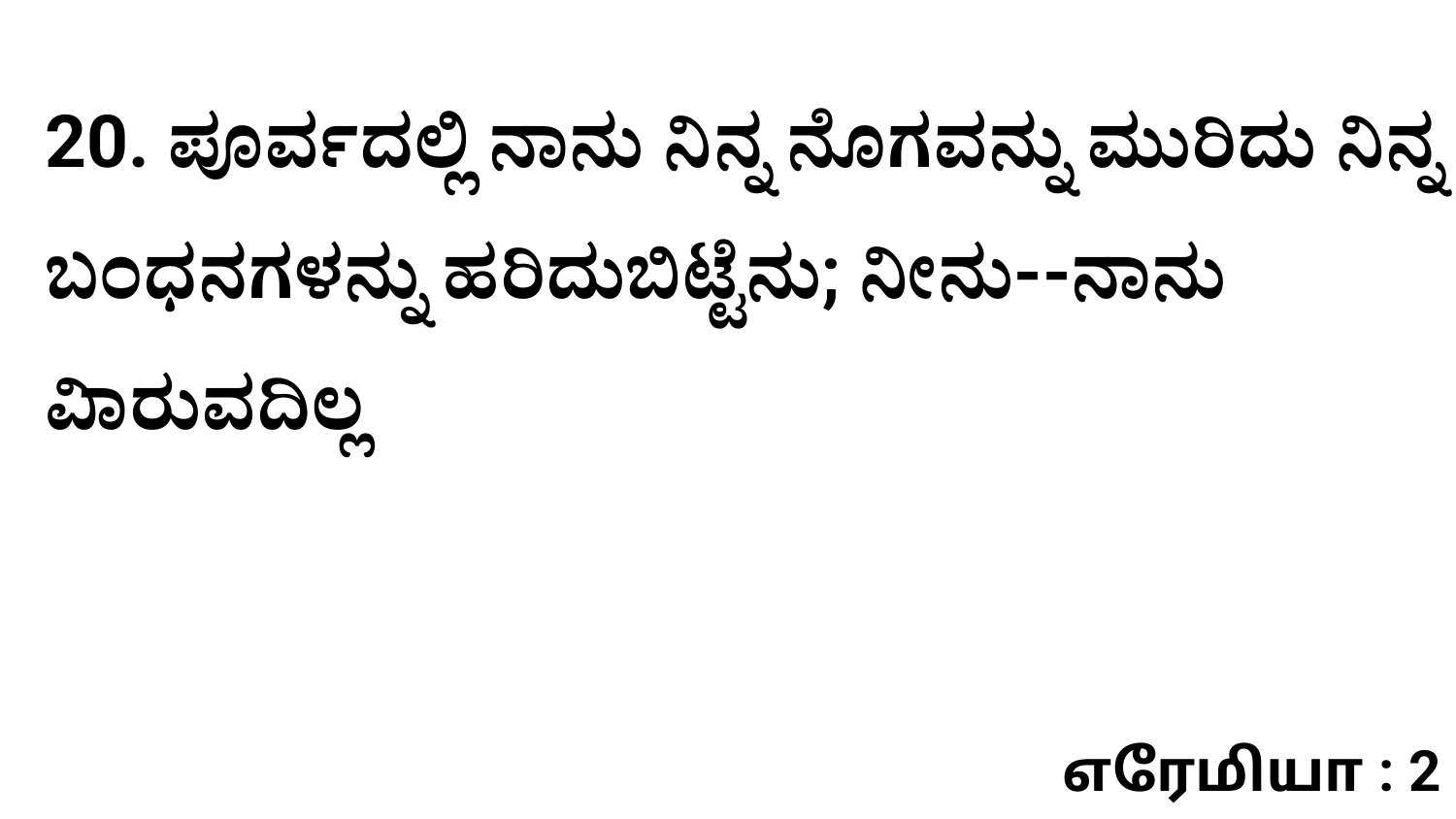

20. ಪೂರ್ವದಲ್ಲಿ ನಾನು ನಿನ್ನ ನೊಗವನ್ನು ಮುರಿದು ನಿನ್ನ ಬಂಧನಗಳನ್ನು ಹರಿದುಬಿಟ್ಟೆನು; ನೀನು--ನಾನು ವಿಾರುವದಿಲ್ಲ
எரேமியா : 2